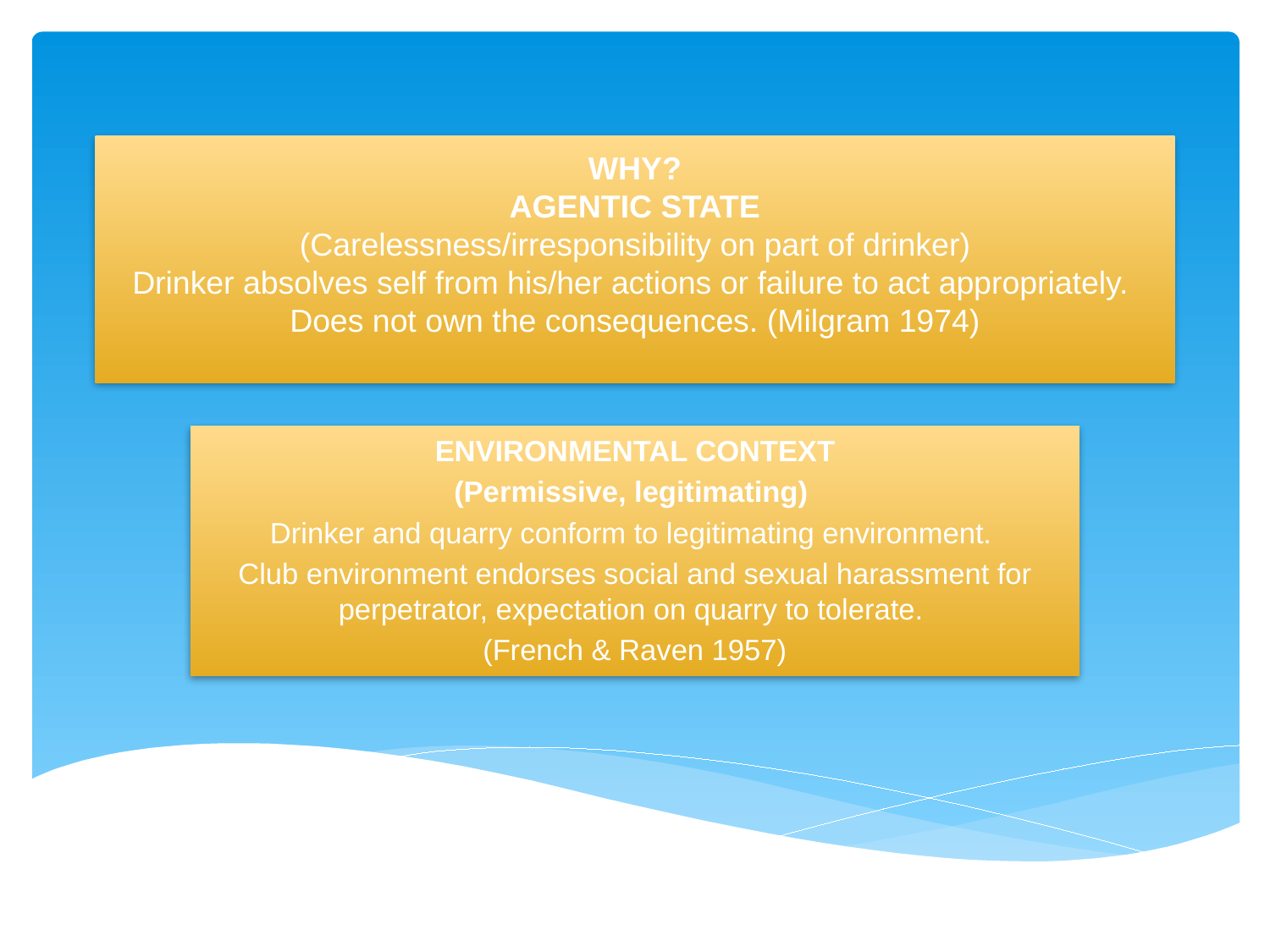

# WHY? AGENTIC STATE (Carelessness/irresponsibility on part of drinker) Drinker absolves self from his/her actions or failure to act appropriately. Does not own the consequences. (Milgram 1974)
ENVIRONMENTAL CONTEXT
(Permissive, legitimating)
Drinker and quarry conform to legitimating environment.
Club environment endorses social and sexual harassment for perpetrator, expectation on quarry to tolerate.
(French & Raven 1957)